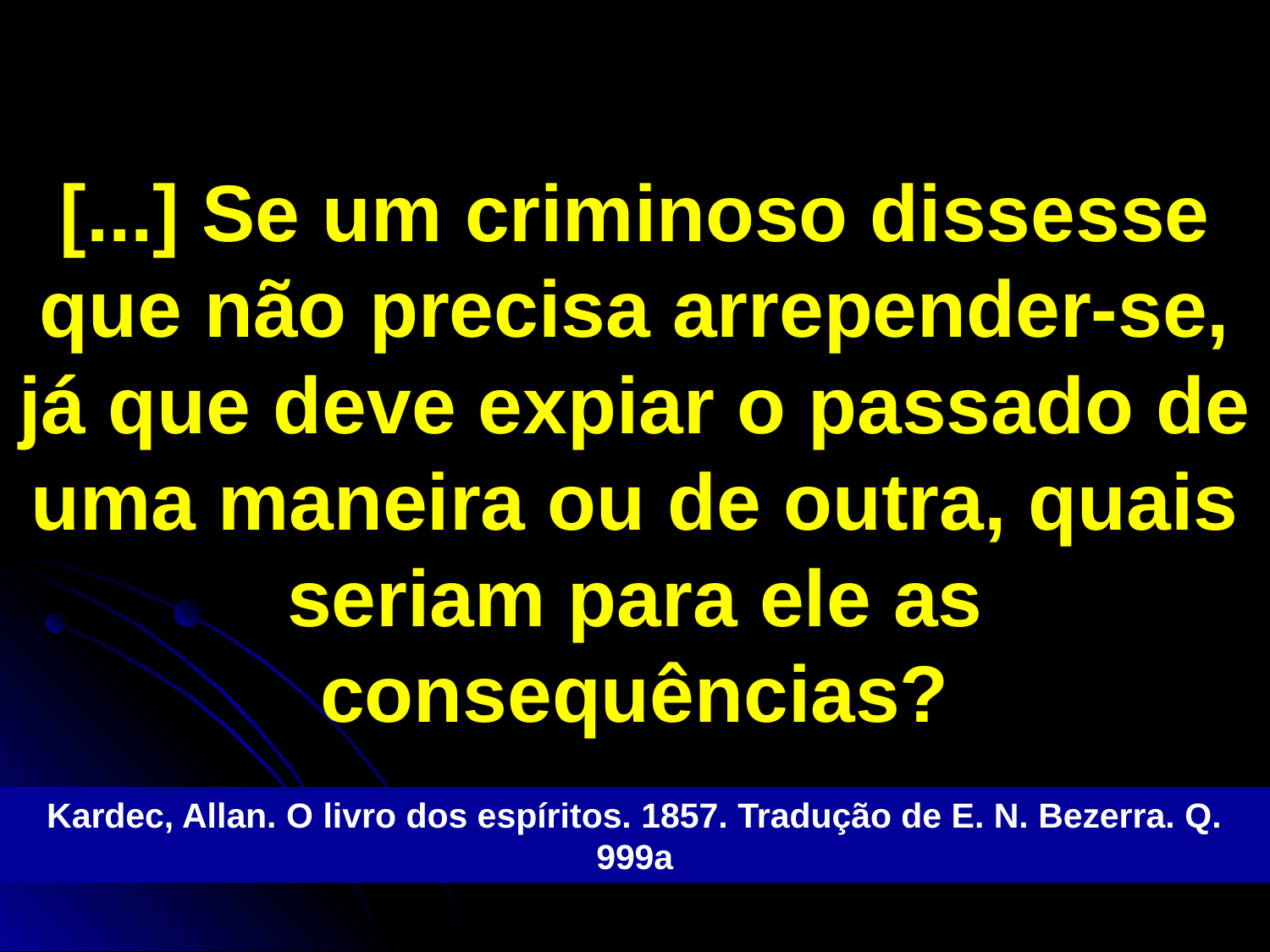

# [...] Se um criminoso dissesse que não precisa arrepender-se, já que deve expiar o passado de uma maneira ou de outra, quais seriam para ele as consequências?
Kardec, Allan. O livro dos espíritos. 1857. Tradução de E. N. Bezerra. Q. 999a